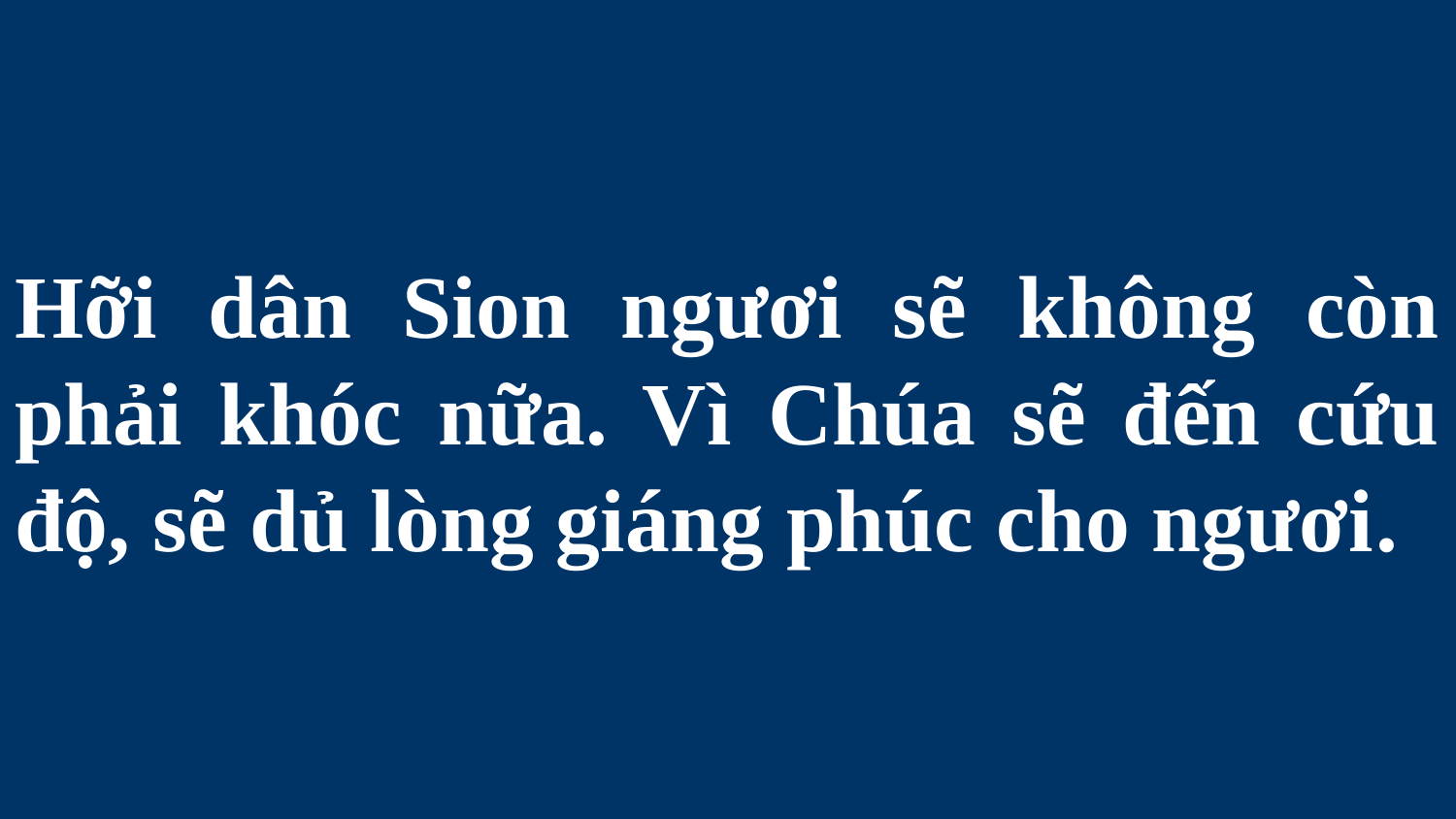

# Hỡi dân Sion ngươi sẽ không còn phải khóc nữa. Vì Chúa sẽ đến cứu độ, sẽ dủ lòng giáng phúc cho ngươi.